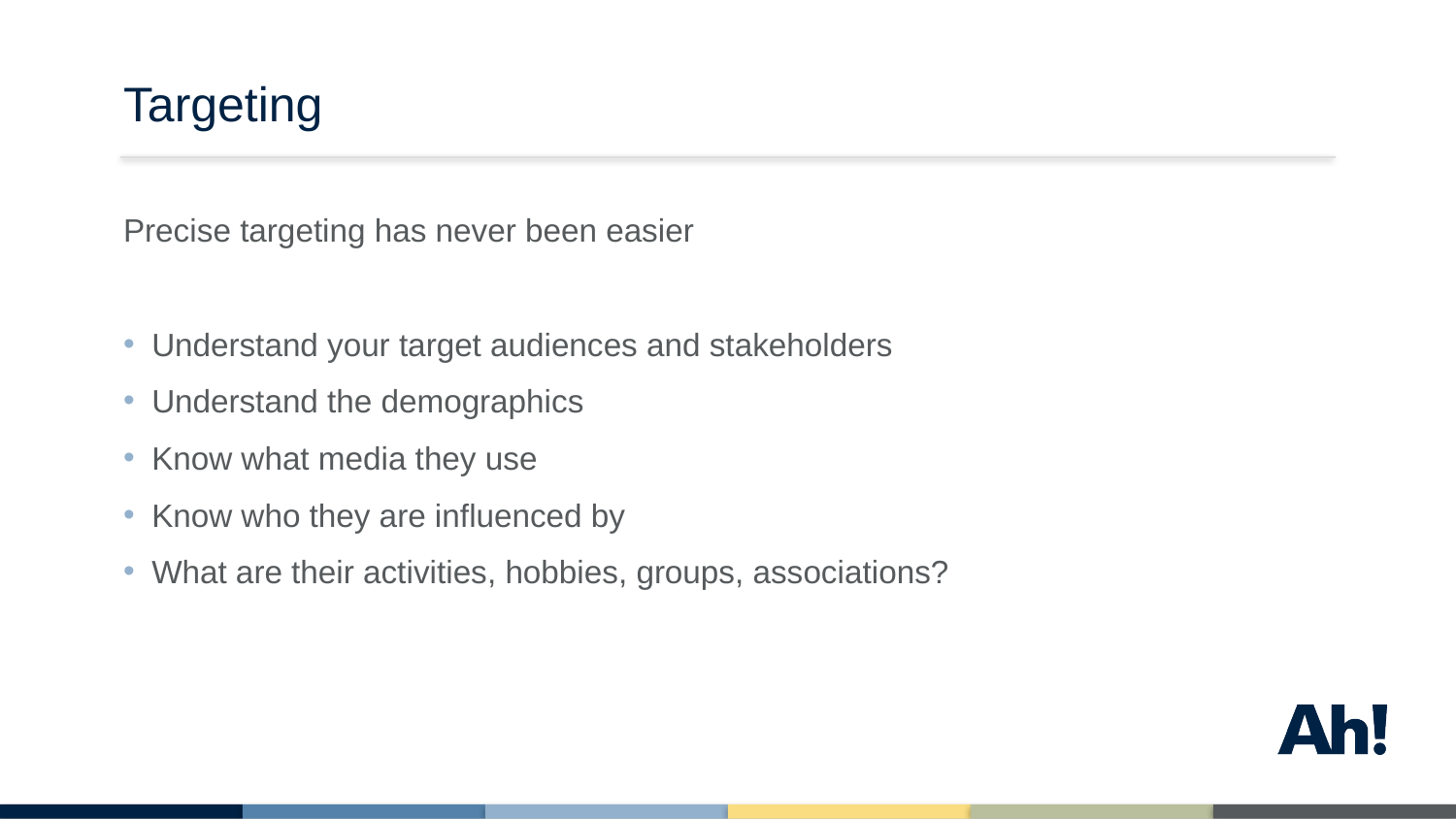

# Targeting
Precise targeting has never been easier

Understand your target audiences and stakeholders
Understand the demographics
Know what media they use
Know who they are influenced by
What are their activities, hobbies, groups, associations?